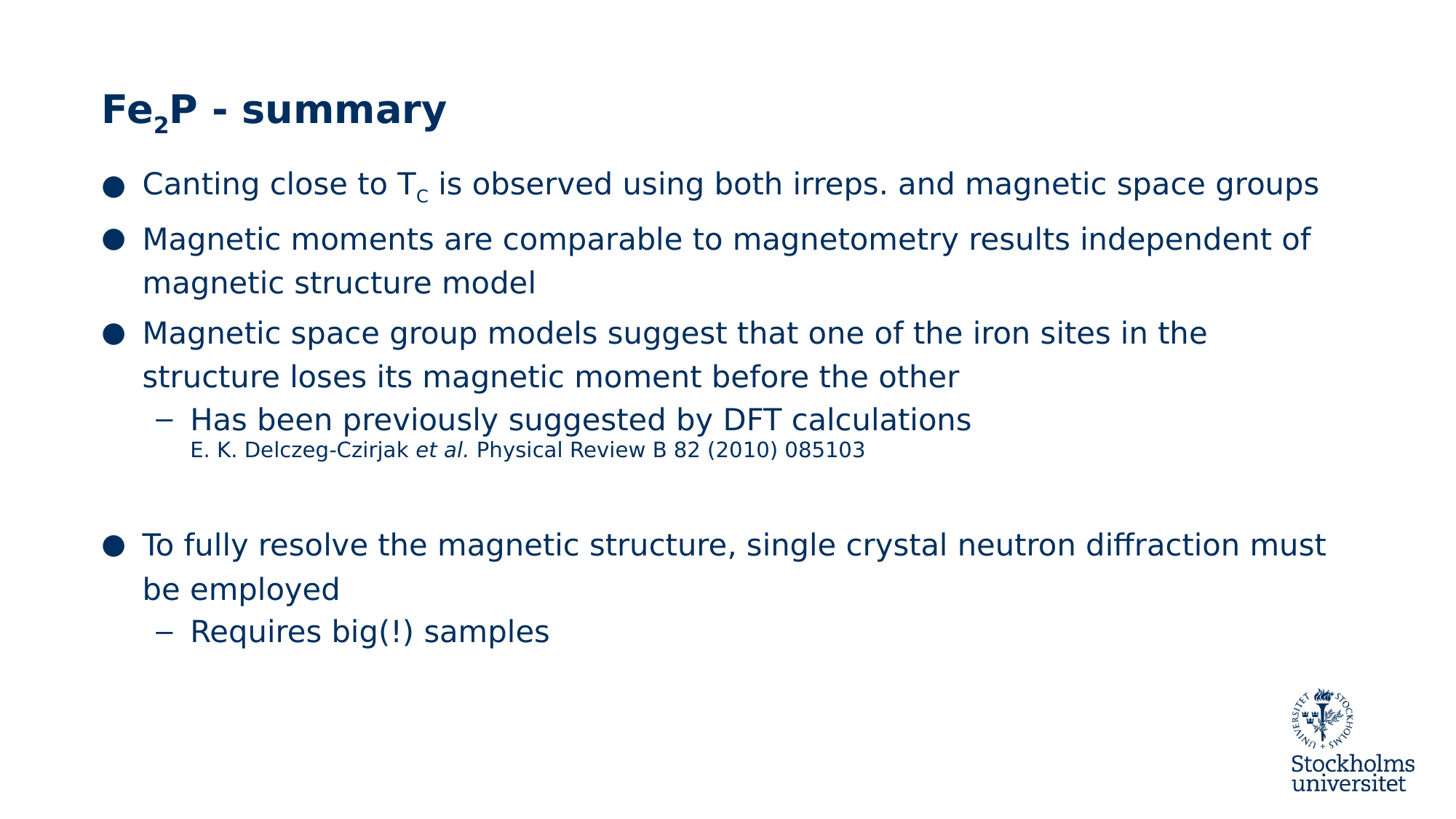

# Fe2P - summary
Canting close to TC is observed using both irreps. and magnetic space groups
Magnetic moments are comparable to magnetometry results independent of magnetic structure model
Magnetic space group models suggest that one of the iron sites in the structure loses its magnetic moment before the other
Has been previously suggested by DFT calculations
E. K. Delczeg-Czirjak et al. Physical Review B 82 (2010) 085103

To fully resolve the magnetic structure, single crystal neutron diffraction must be employed
Requires big(!) samples